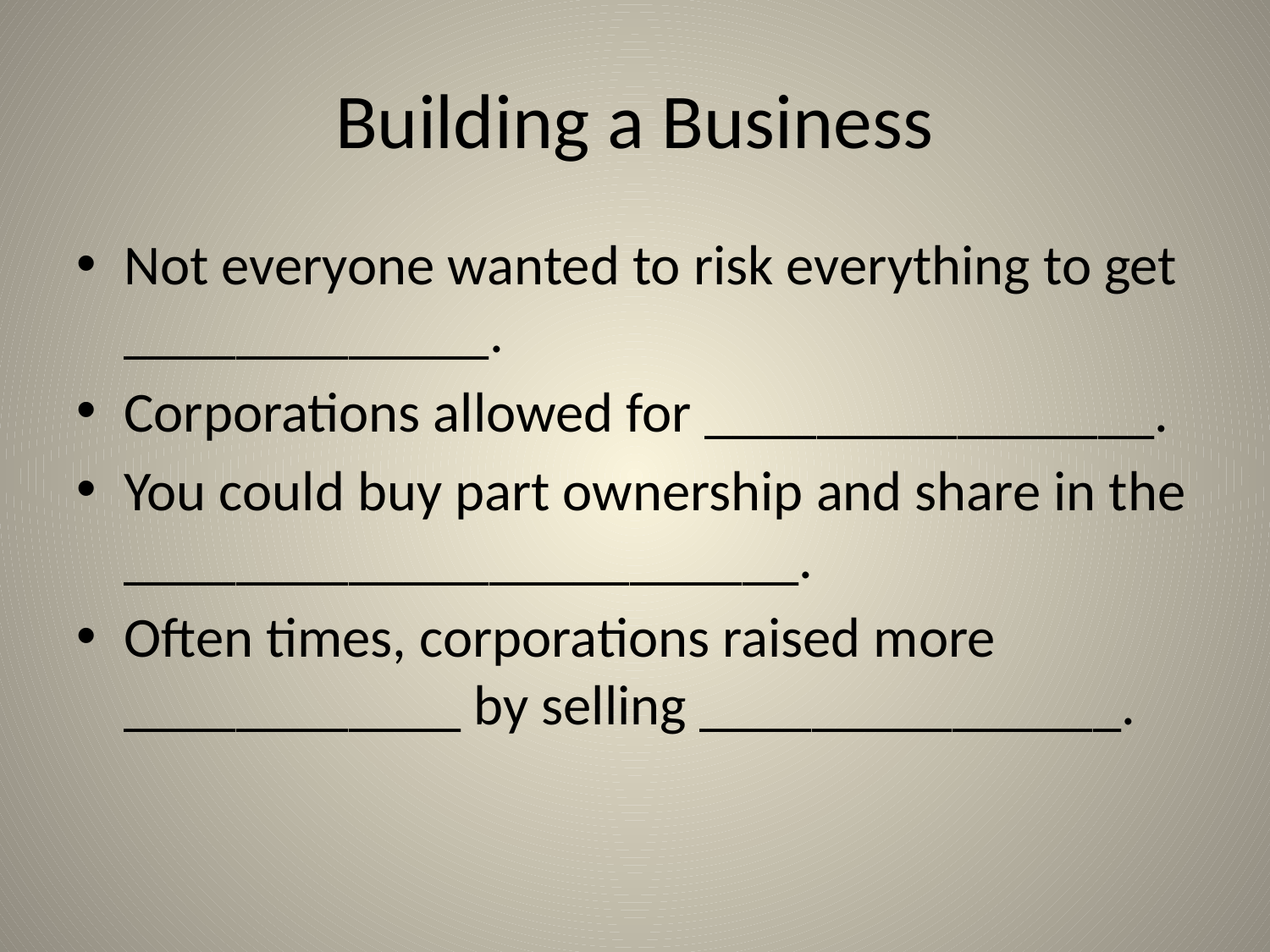

# Building a Business
Not everyone wanted to risk everything to get _____________.
Corporations allowed for ________________.
You could buy part ownership and share in the ________________________.
Often times, corporations raised more ____________ by selling _______________.